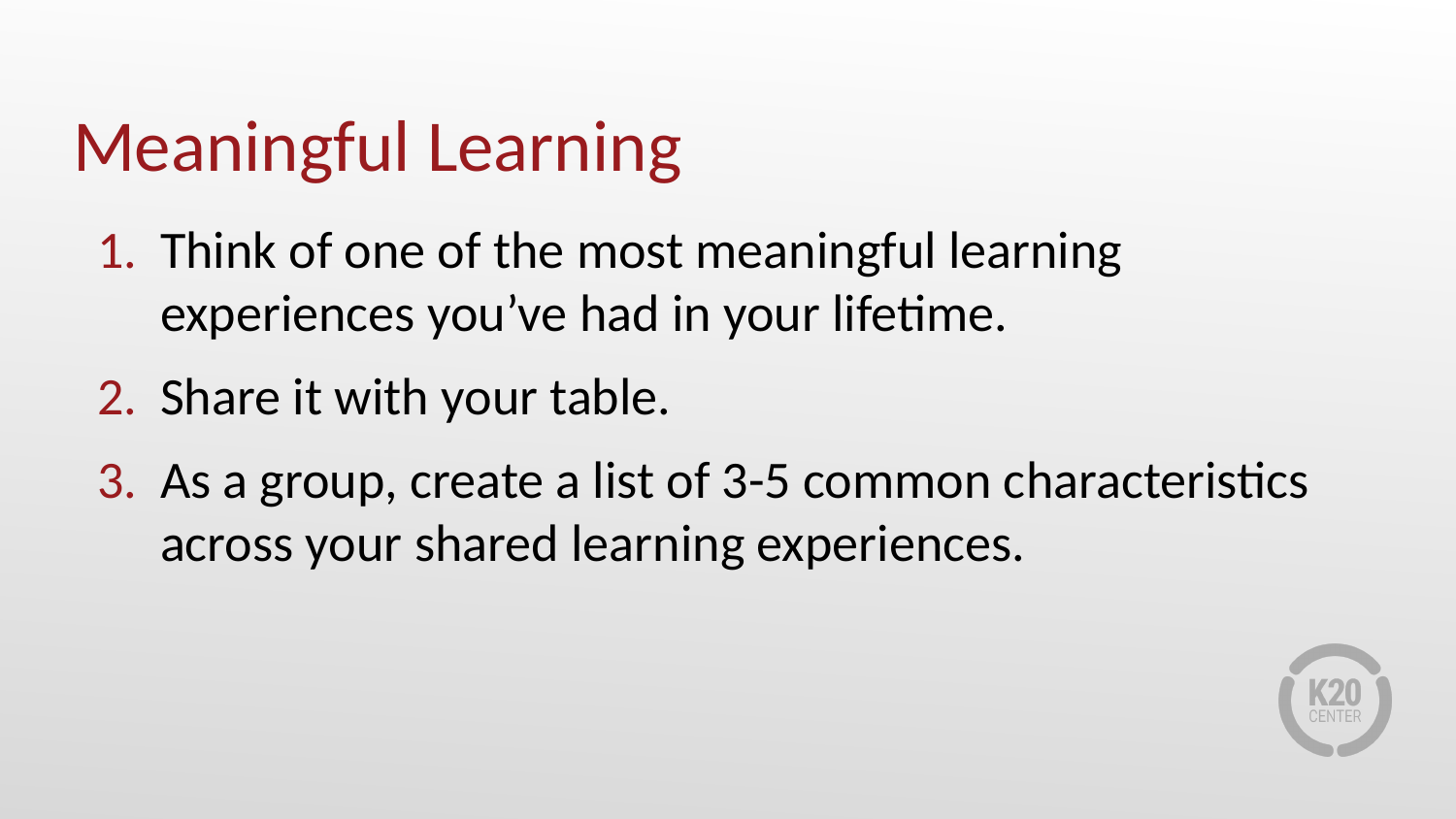

# Meaningful Learning
Think of one of the most meaningful learning experiences you’ve had in your lifetime.
Share it with your table.
As a group, create a list of 3-5 common characteristics across your shared learning experiences.